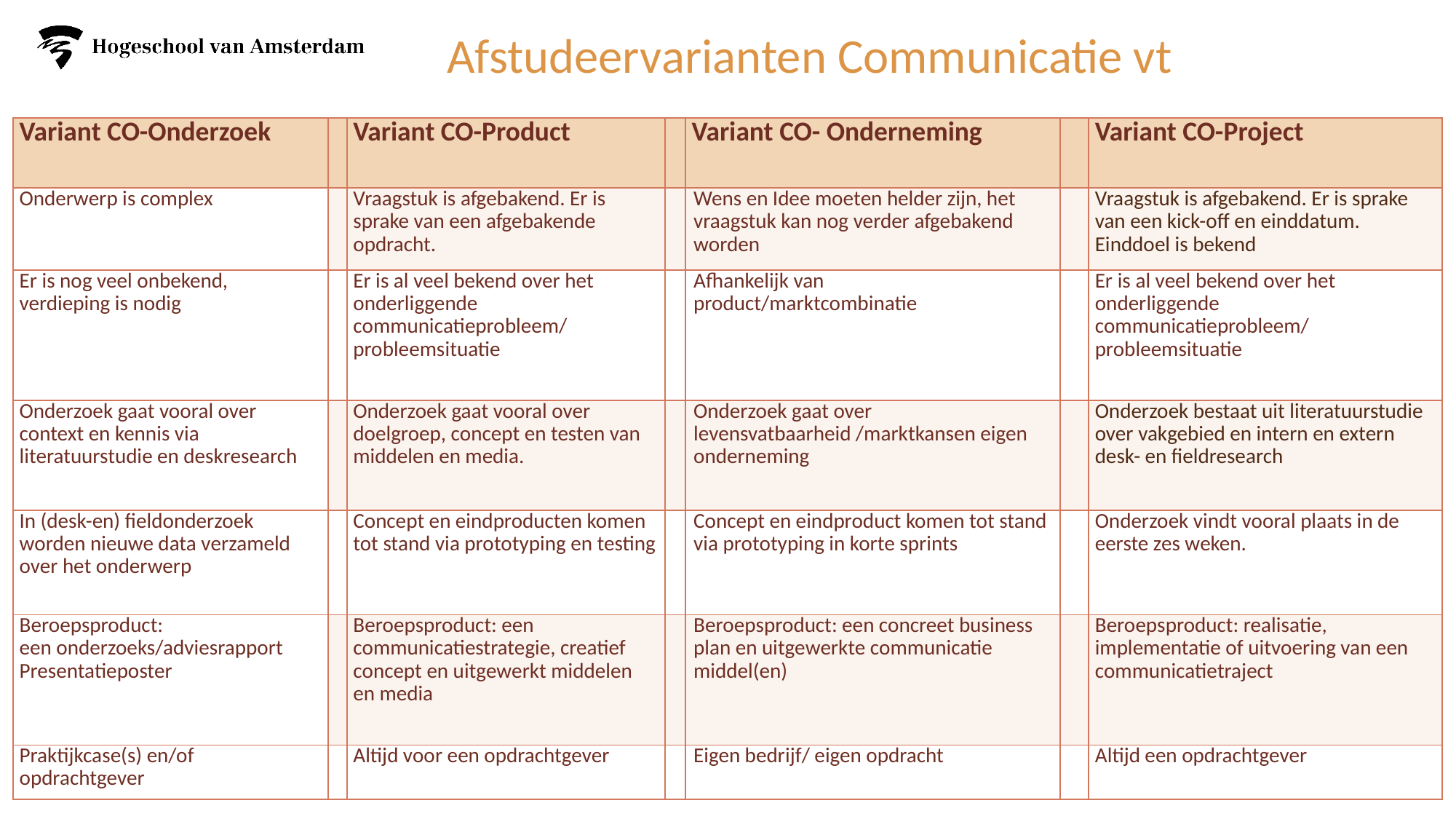

Afstudeervarianten Communicatie vt
| Variant CO-Onderzoek |  | Variant CO-Product |  | Variant CO- Onderneming |  | Variant CO-Project |
| --- | --- | --- | --- | --- | --- | --- |
| Onderwerp is complex |  | Vraagstuk is afgebakend. Er is sprake van een afgebakende opdracht. |  | Wens en Idee moeten helder zijn, het vraagstuk kan nog verder afgebakend worden |  | Vraagstuk is afgebakend. Er is sprake van een kick-off en einddatum. Einddoel is bekend |
| Er is nog veel onbekend, verdieping is nodig |  | Er is al veel bekend over het onderliggende communicatieprobleem/ probleemsituatie |  | Afhankelijk van product/marktcombinatie |  | Er is al veel bekend over het onderliggende communicatieprobleem/ probleemsituatie |
| Onderzoek gaat vooral over context en kennis via literatuurstudie en deskresearch |  | Onderzoek gaat vooral over doelgroep, concept en testen van middelen en media. |  | Onderzoek gaat over levensvatbaarheid /marktkansen eigen onderneming |  | Onderzoek bestaat uit literatuurstudie over vakgebied en intern en extern desk- en fieldresearch |
| In (desk-en) fieldonderzoek worden nieuwe data verzameld over het onderwerp |  | Concept en eindproducten komen tot stand via prototyping en testing |  | Concept en eindproduct komen tot stand via prototyping in korte sprints |  | Onderzoek vindt vooral plaats in de eerste zes weken. |
| Beroepsproduct: een onderzoeks/adviesrapport Presentatieposter |  | Beroepsproduct: een communicatiestrategie, creatief concept en uitgewerkt middelen en media |  | Beroepsproduct: een concreet business plan en uitgewerkte communicatie middel(en) |  | Beroepsproduct: realisatie, implementatie of uitvoering van een communicatietraject |
| Praktijkcase(s) en/of opdrachtgever |  | Altijd voor een opdrachtgever |  | Eigen bedrijf/ eigen opdracht |  | Altijd een opdrachtgever |